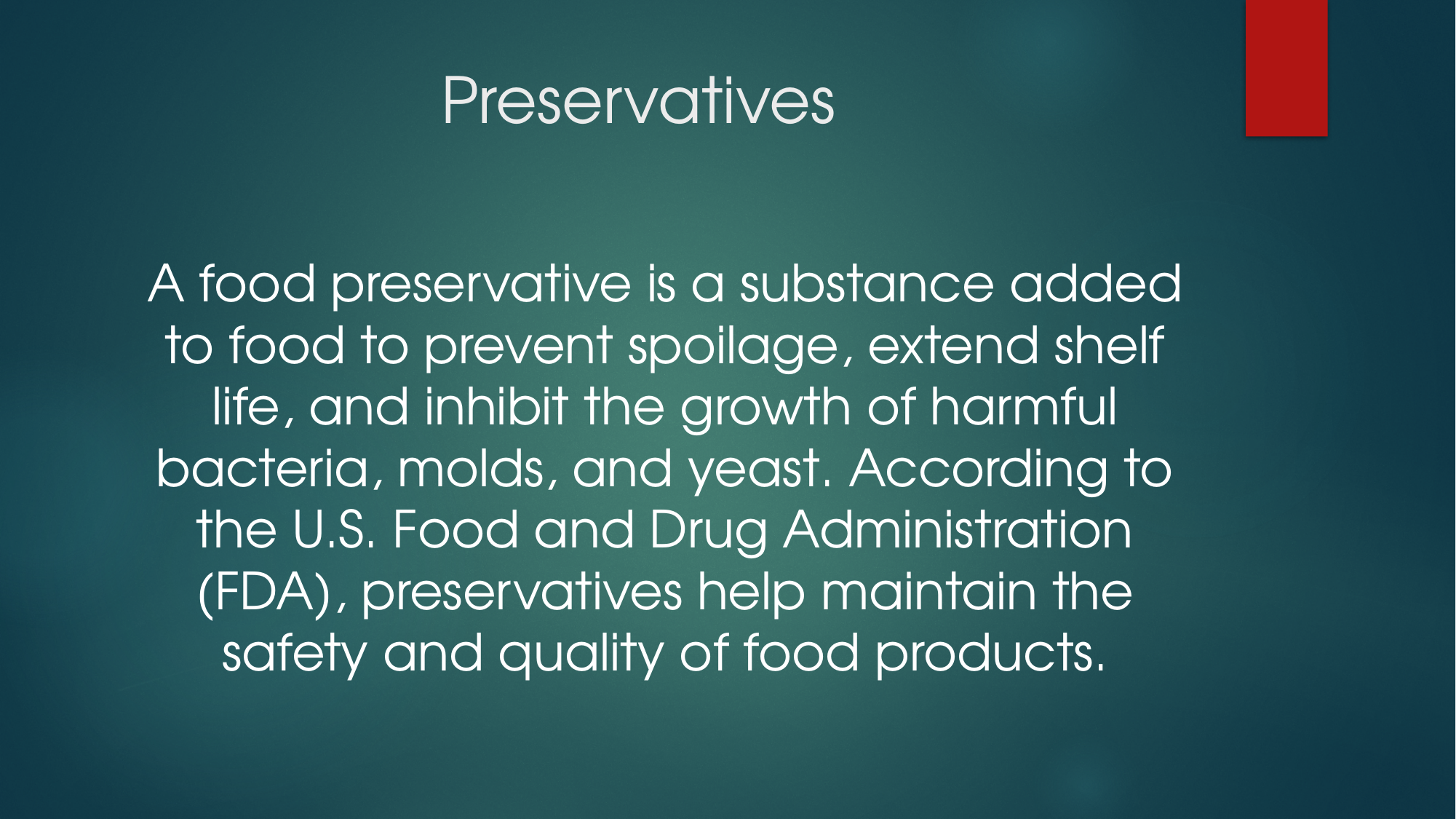

# Preservatives
A food preservative is a substance added to food to prevent spoilage, extend shelf life, and inhibit the growth of harmful bacteria, molds, and yeast. According to the U.S. Food and Drug Administration (FDA), preservatives help maintain the safety and quality of food products.